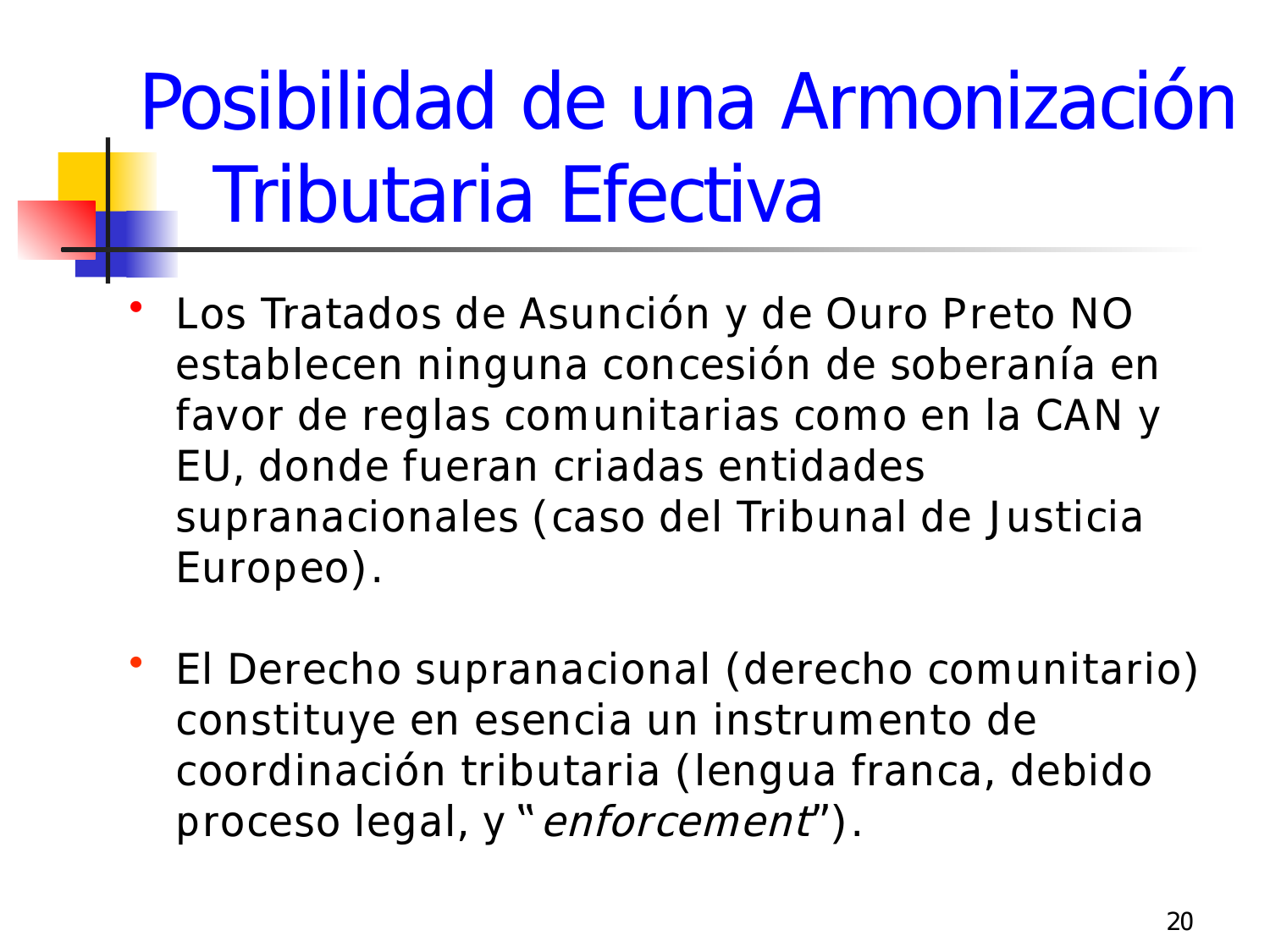

# Posibilidad de una Armonización    Tributaria Efectiva
Los Tratados de Asunción y de Ouro Preto NO establecen ninguna concesión de soberanía en favor de reglas comunitarias como en la CAN y EU, donde fueran criadas entidades supranacionales (caso del Tribunal de Justicia Europeo).

El Derecho supranacional (derecho comunitario) constituye en esencia un instrumento de coordinación tributaria (lengua franca, debido proceso legal, y “enforcement”).
20